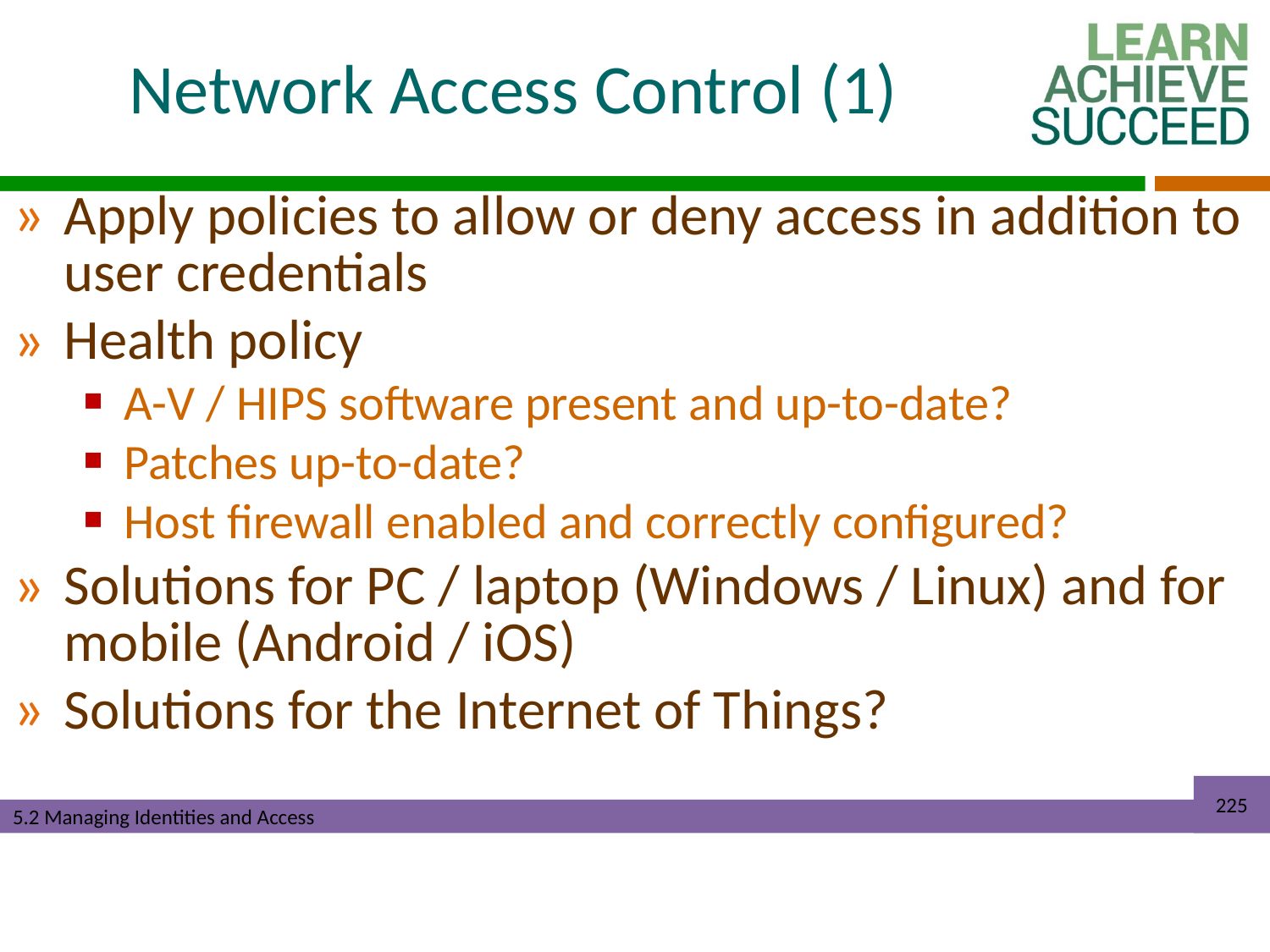

# Network Access Control (1)
Apply policies to allow or deny access in addition to user credentials
Health policy
A-V / HIPS software present and up-to-date?
Patches up-to-date?
Host firewall enabled and correctly configured?
Solutions for PC / laptop (Windows / Linux) and for mobile (Android / iOS)
Solutions for the Internet of Things?
225
5.2 Managing Identities and Access